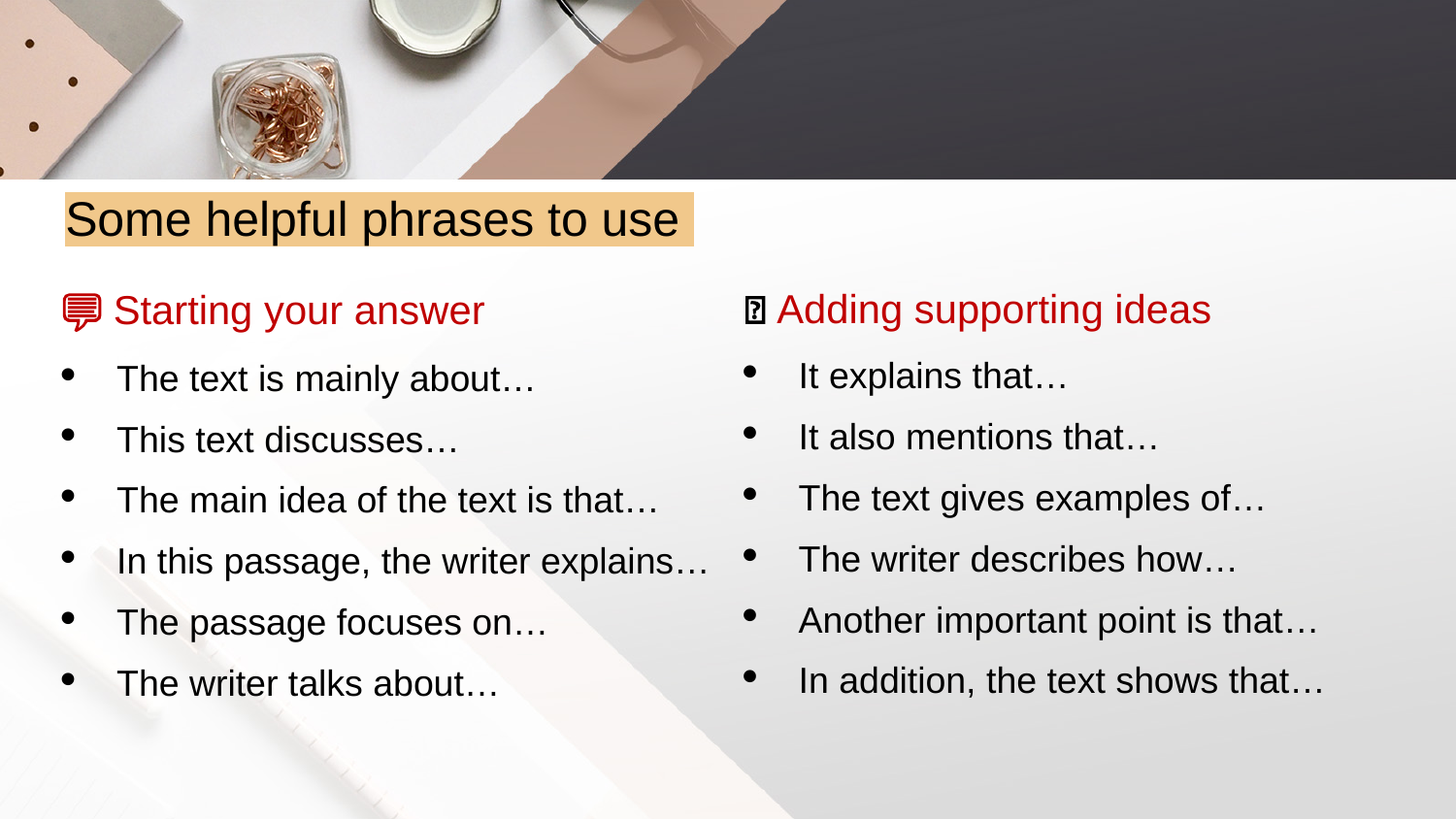

Some helpful phrases to use
| 💬 Starting your answer The text is mainly about… This text discusses… The main idea of the text is that… In this passage, the writer explains… The passage focuses on… The writer talks about… | 🧩 Adding supporting ideas It explains that… It also mentions that… The text gives examples of… The writer describes how… Another important point is that… In addition, the text shows that… |
| --- | --- |